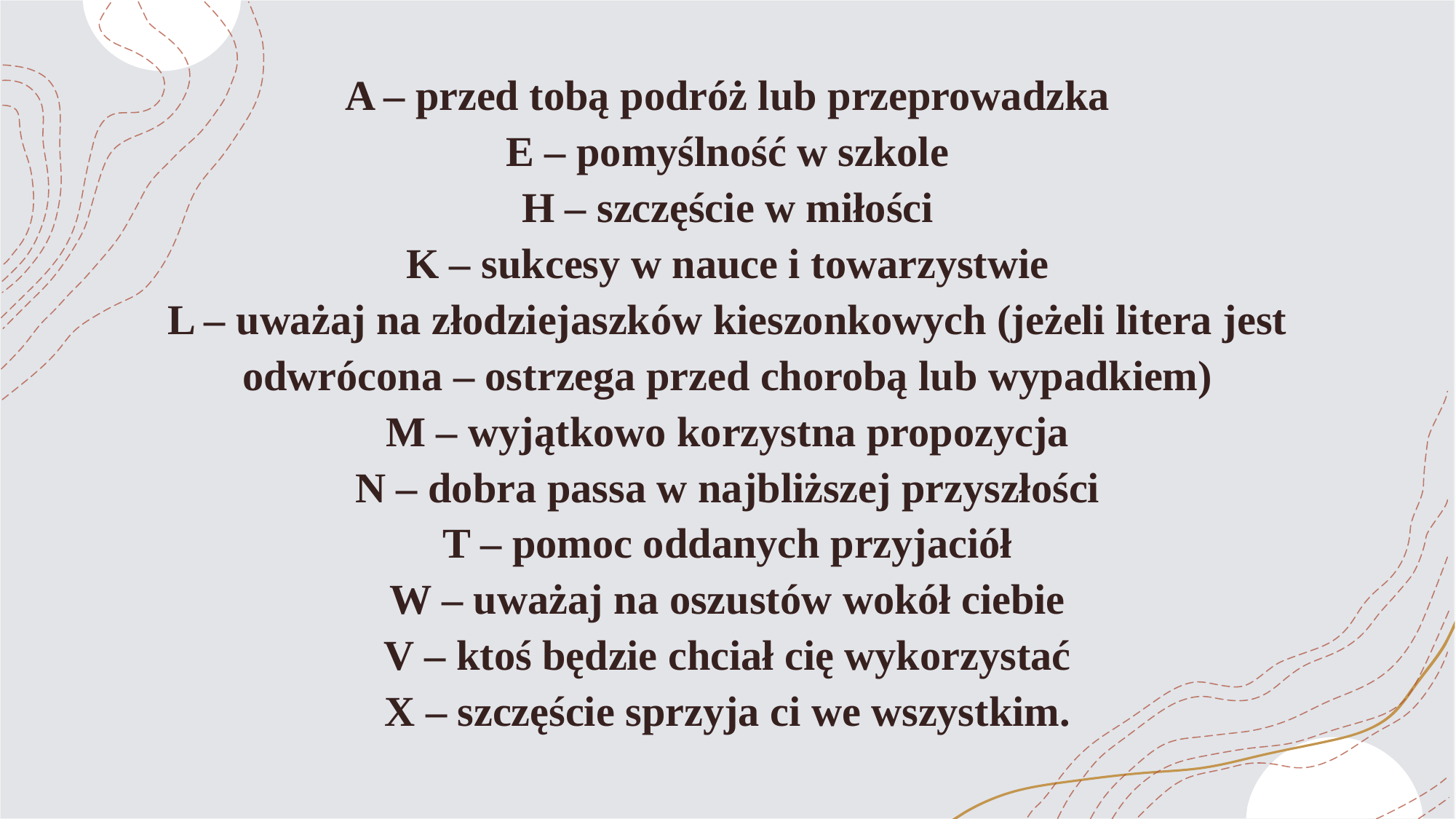

A – przed tobą podróż lub przeprowadzka
E – pomyślność w szkole
H – szczęście w miłości
K – sukcesy w nauce i towarzystwie
L – uważaj na złodziejaszków kieszonkowych (jeżeli litera jest odwrócona – ostrzega przed chorobą lub wypadkiem)
M – wyjątkowo korzystna propozycja
N – dobra passa w najbliższej przyszłości
T – pomoc oddanych przyjaciół
W – uważaj na oszustów wokół ciebie
V – ktoś będzie chciał cię wykorzystać
X – szczęście sprzyja ci we wszystkim.